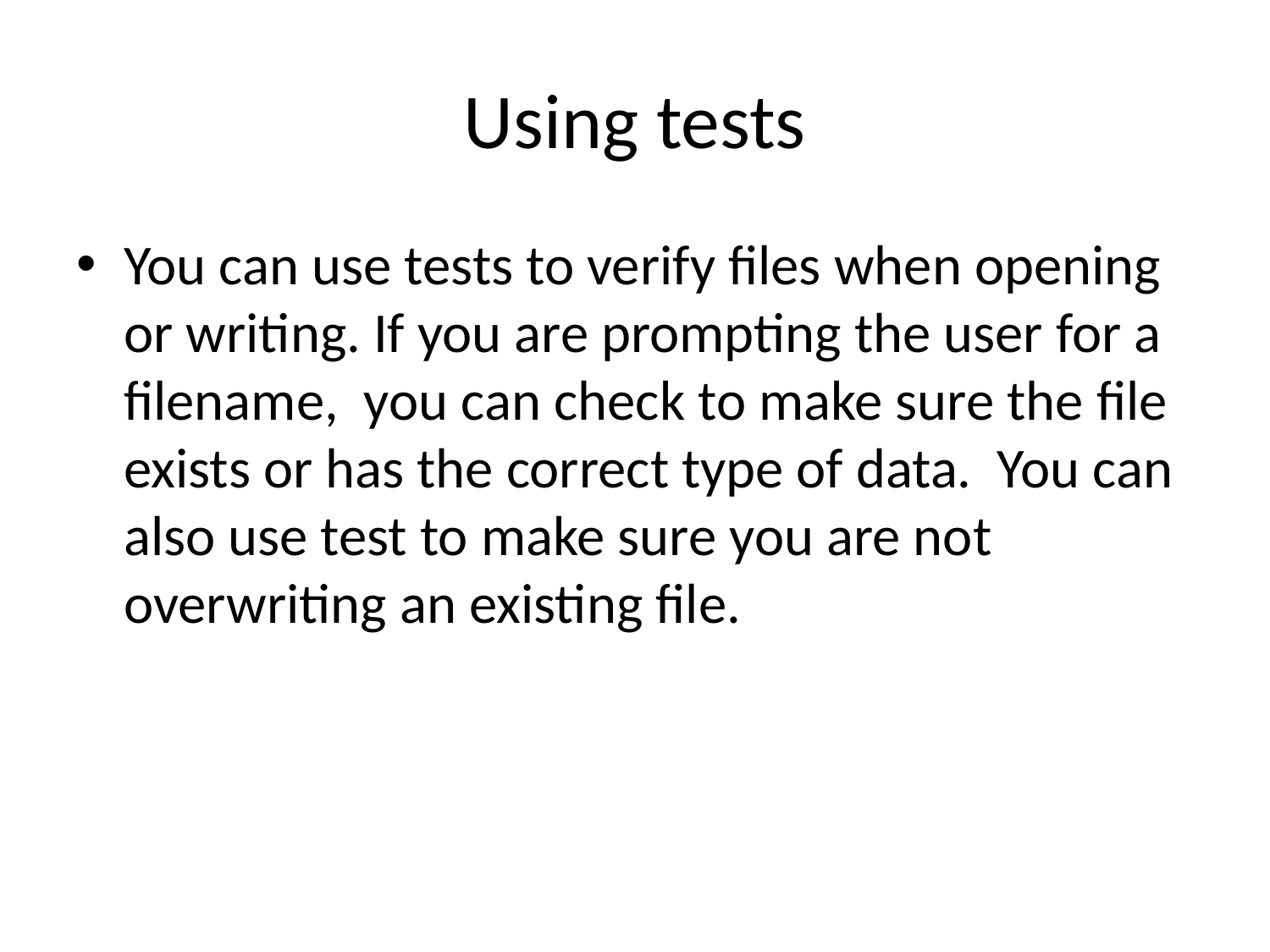

# Using tests
You can use tests to verify files when opening or writing. If you are prompting the user for a filename,  you can check to make sure the file exists or has the correct type of data.  You can also use test to make sure you are not overwriting an existing file.